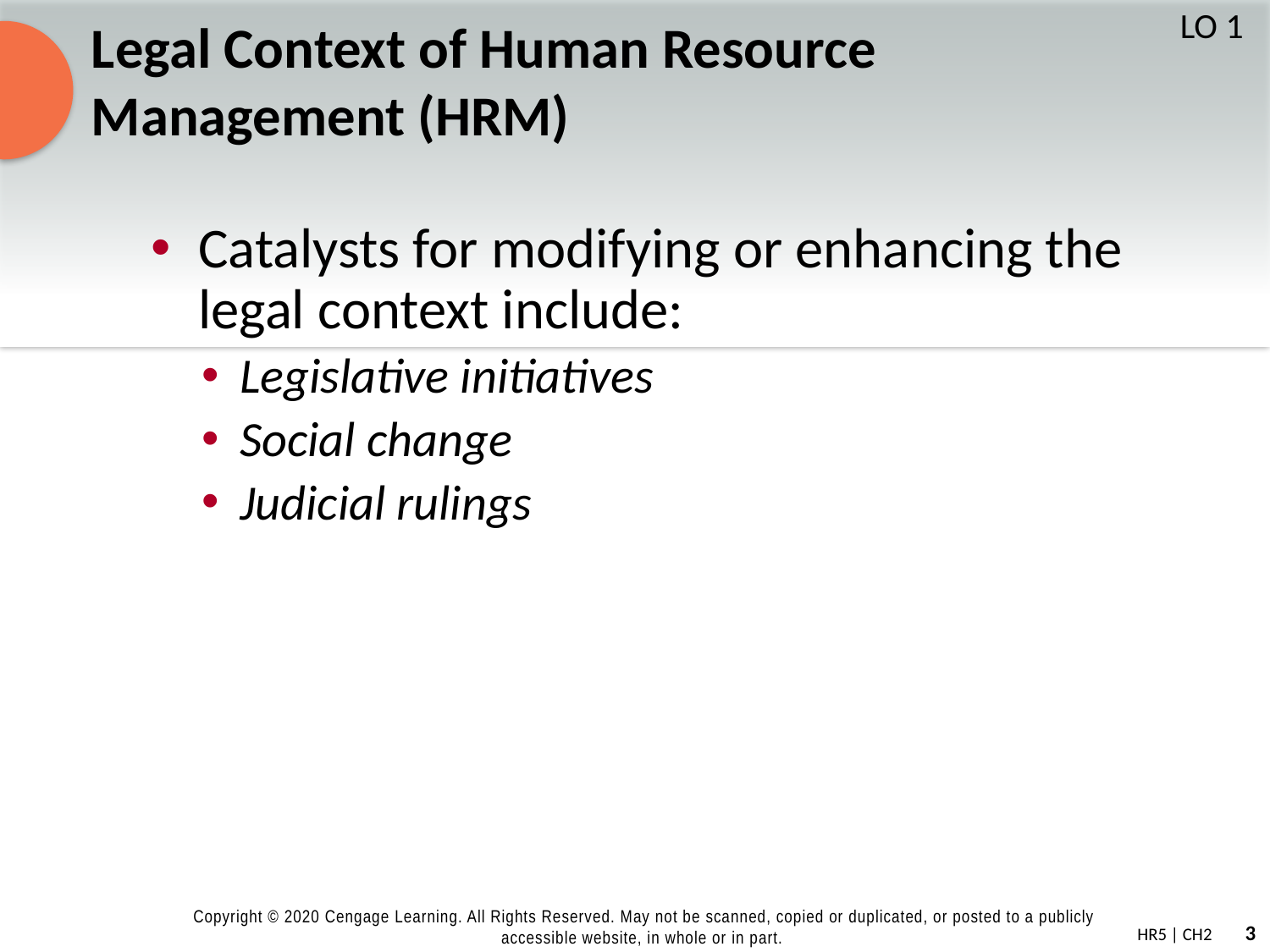

# Legal Context of Human Resource Management (HRM)
LO 1
Catalysts for modifying or enhancing the legal context include:
Legislative initiatives
Social change
Judicial rulings